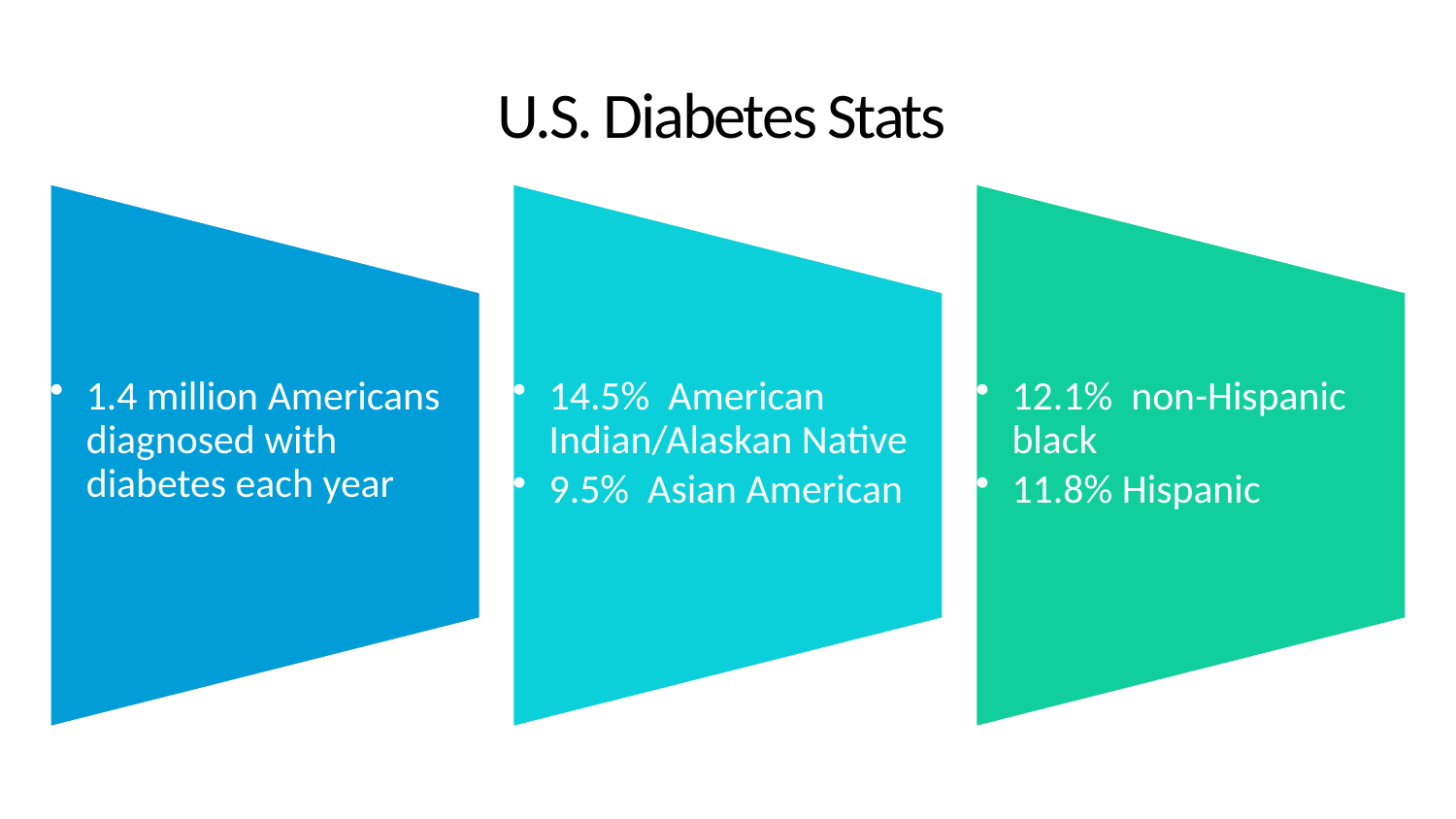

# U.S. Diabetes Stats

1.4 million Americans diagnosed with diabetes each year

14.5%  American Indian/Alaskan Native
9.5%  Asian American

12.1%  non-Hispanic black
11.8% Hispanic